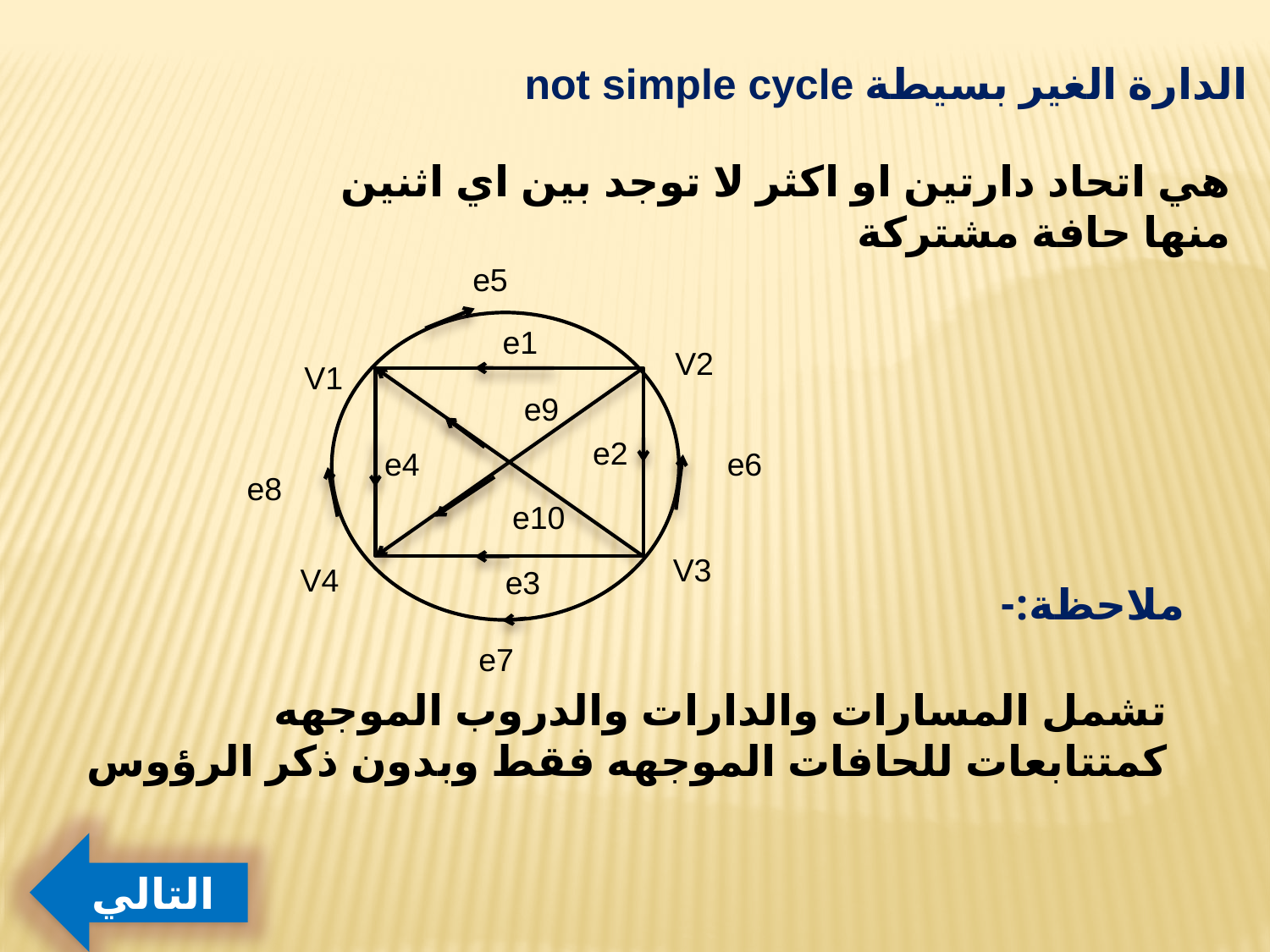

الدارة الغير بسيطة not simple cycle
هي اتحاد دارتين او اكثر لا توجد بين اي اثنين منها حافة مشتركة
e5
e1

V2
V1

e9
e2
e4
e6
e8
e10
V3
V4
e3
ملاحظة:-
e7
تشمل المسارات والدارات والدروب الموجهه كمتتابعات للحافات الموجهه فقط وبدون ذكر الرؤوس
التالي